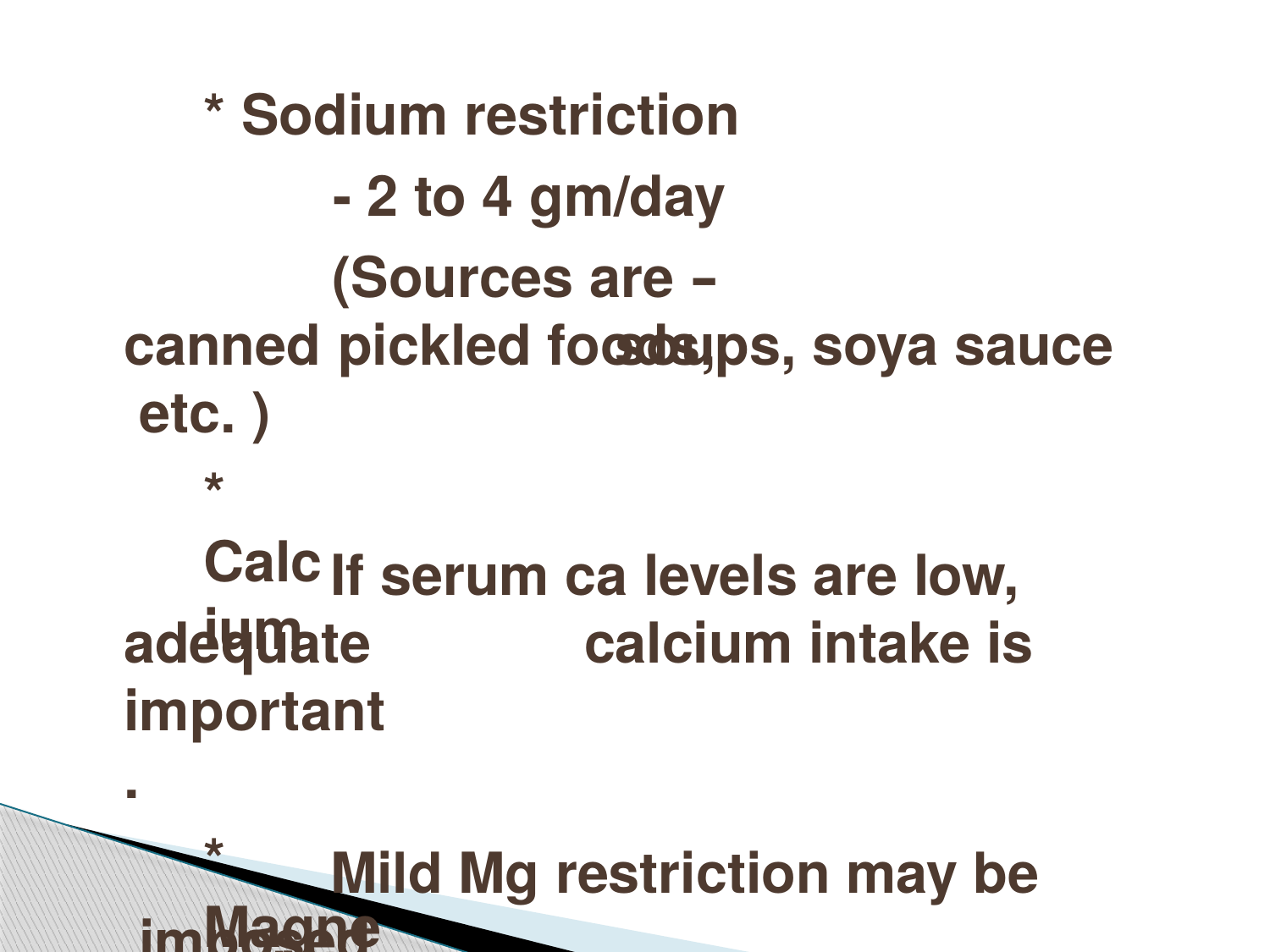

* Sodium restriction
- 2 to 4 gm/day
(Sources are – pickled foods,
canned  etc. )
* Calcium
soups, soya sauce
If serum ca levels are low,
adequate  important.
* Magnesium
calcium intake is
Mild Mg restriction may be  imposed